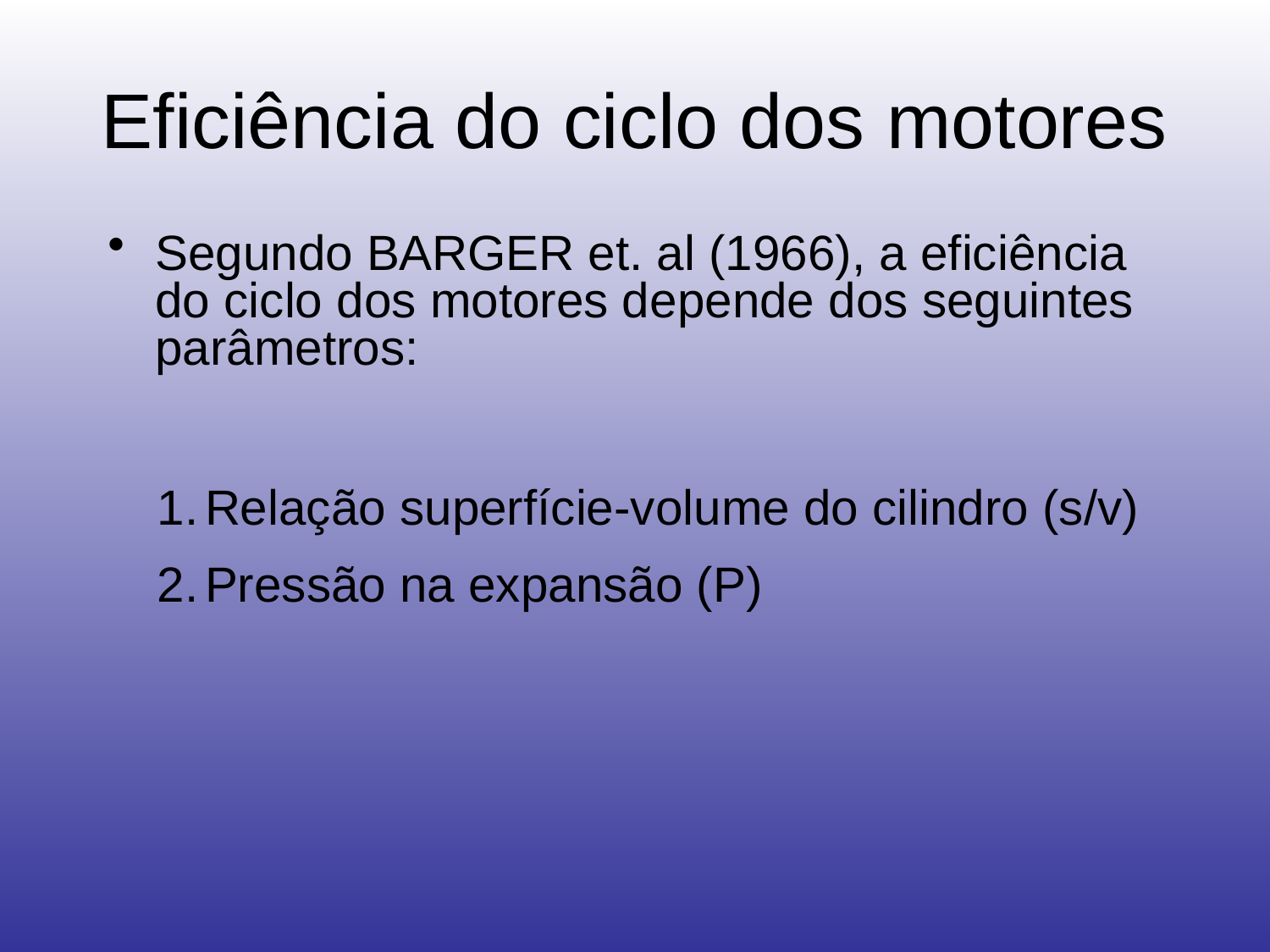

# Eficiência do ciclo dos motores
Segundo BARGER et. al (1966), a eficiência do ciclo dos motores depende dos seguintes parâmetros:
Relação superfície-volume do cilindro (s/v)
Pressão na expansão (P)